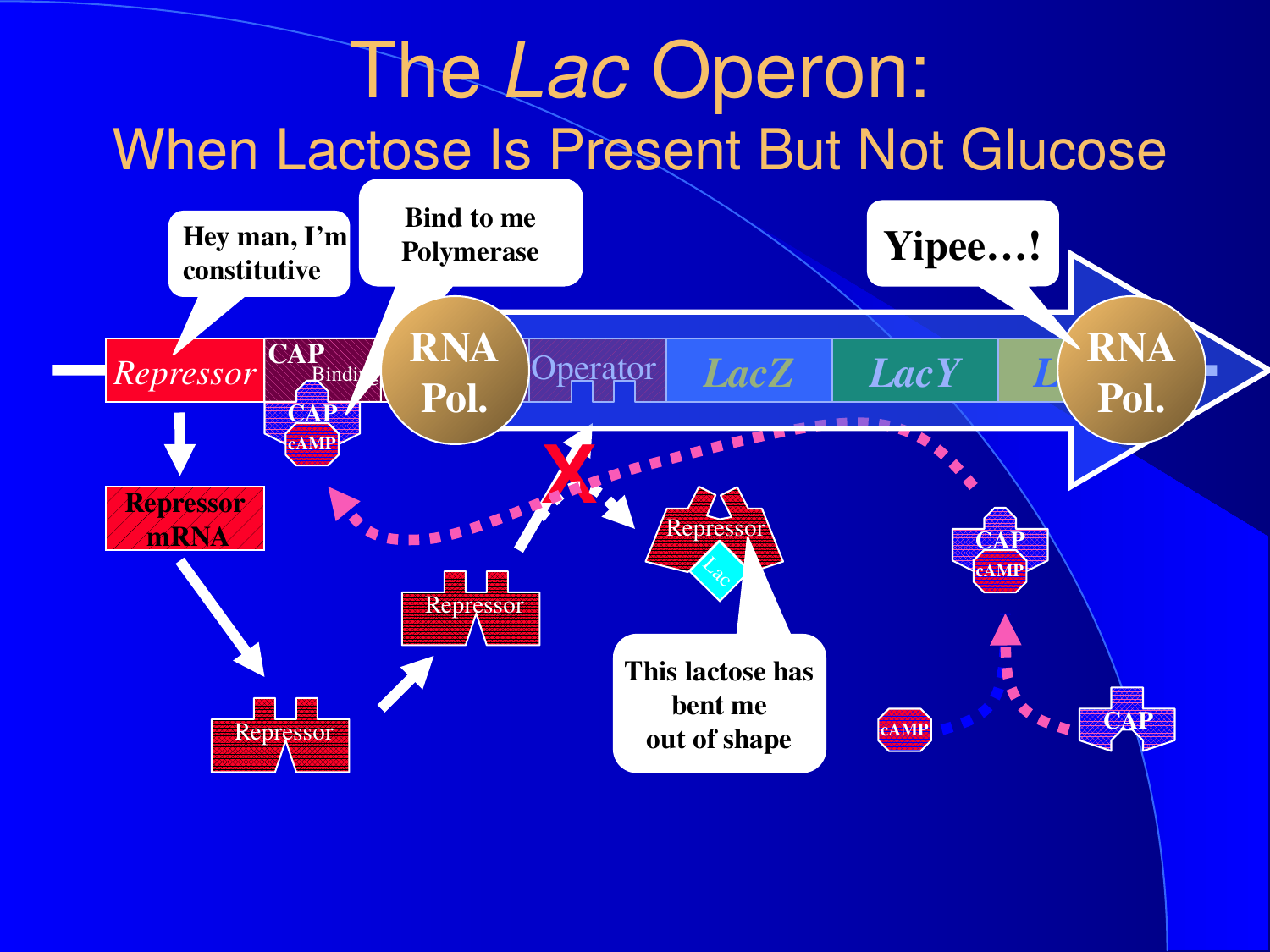

# The Lac Operon: When Lactose Is Present But Not Glucose
Bind to me
Polymerase
Yipee…!

Hey man, I’m
constitutive

Repressor
 mRNA

RNA
Pol.
RNA
Pol.
Repressor
CAP

Binding
Promoter
Operator

LacZ
LacY
LacA

CAP

cAMP
X

Repressor

Repressor

CAP

cAMP

Lac

Repressor
This lactose has
 bent me
out of shape

CAP

cAMP